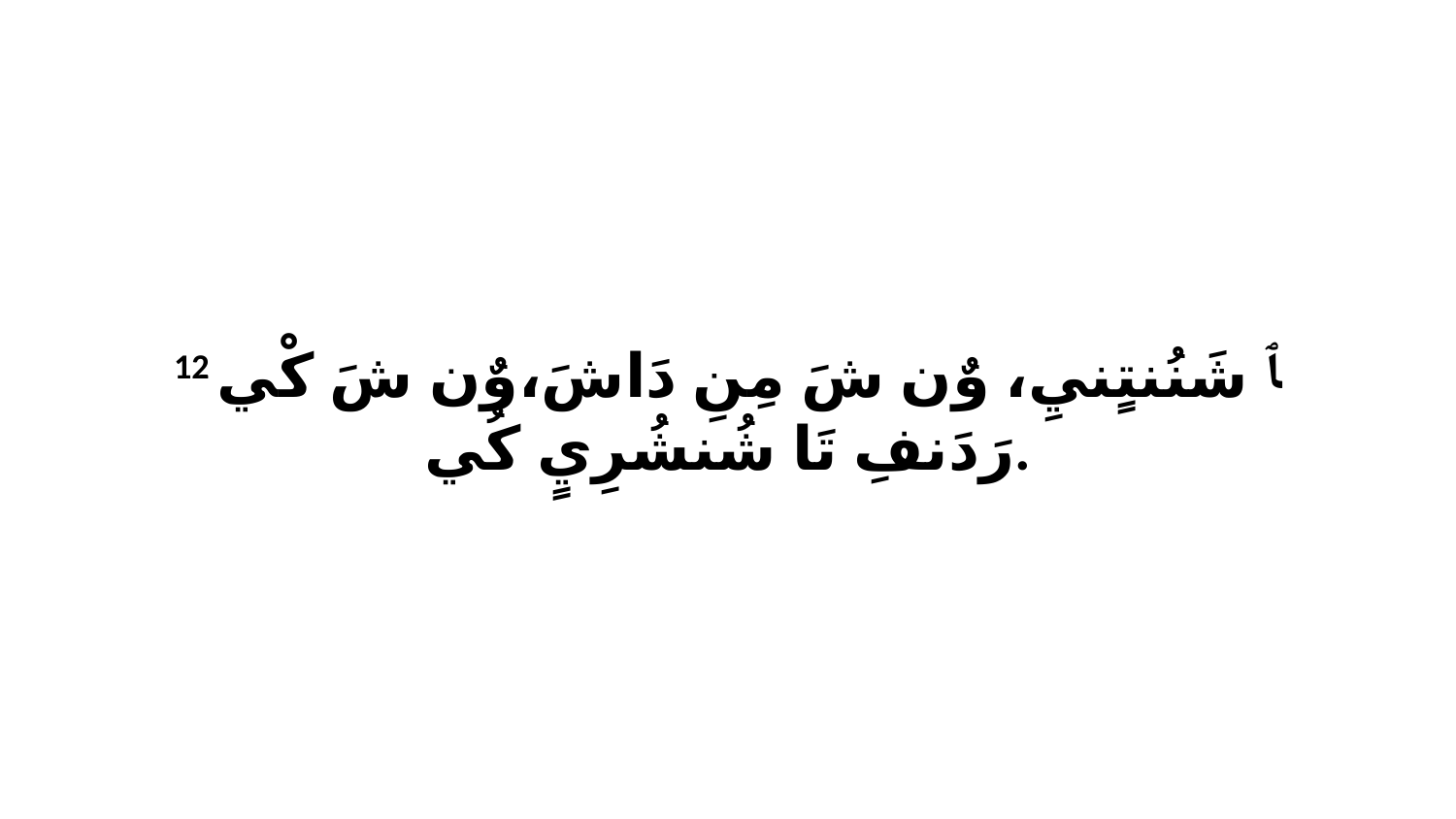

12 ﭑ شَنُنتٍنيِ، وٌن شَ مِنِ دَاشَ،وٌن شَ كْي رَدَنفِ تَا شُنشُرِيٍ كُي.